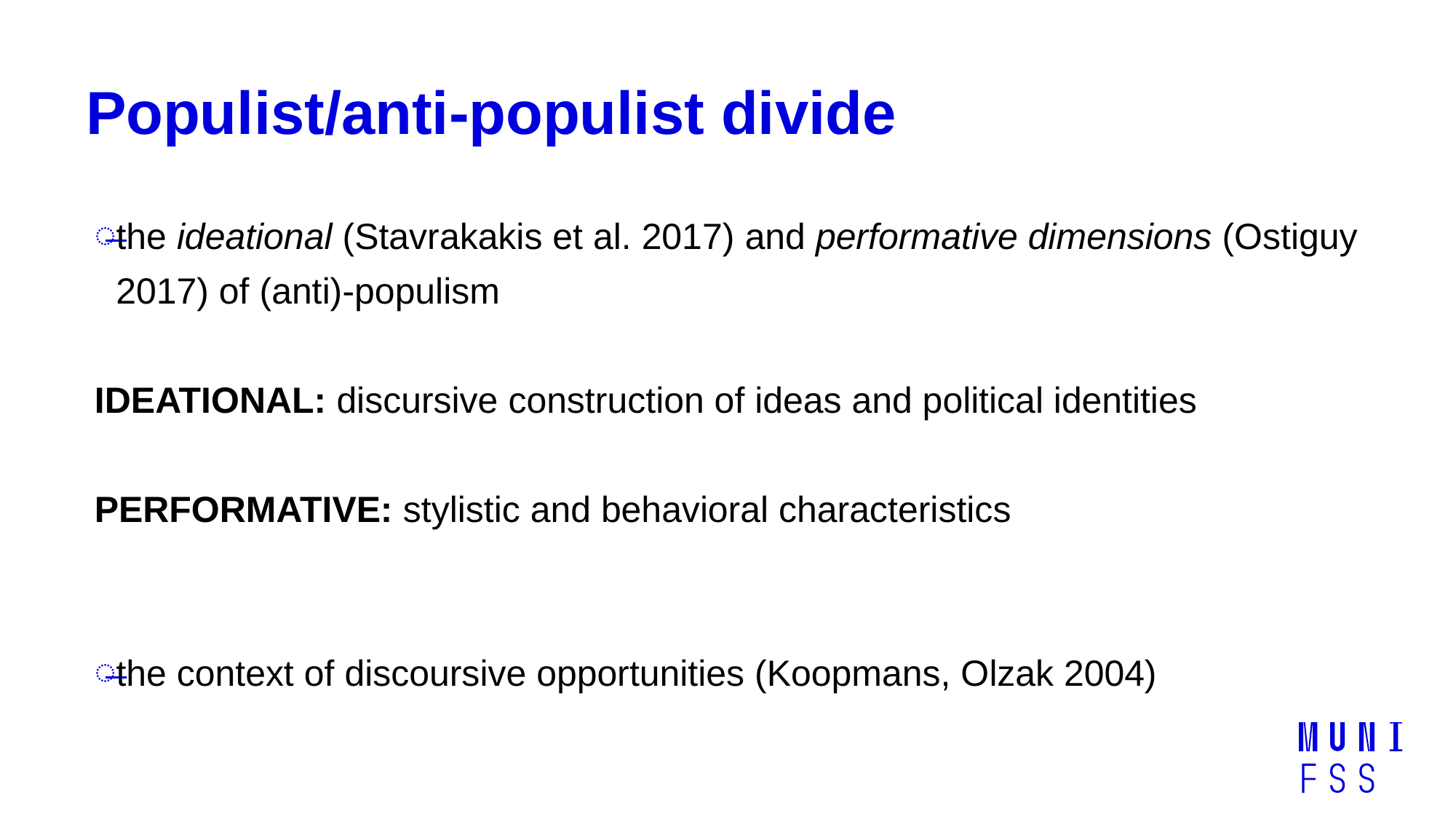

# Populist/anti-populist divide
the ideational (Stavrakakis et al. 2017) and performative dimensions (Ostiguy 2017) of (anti)-populism

IDEATIONAL: discursive construction of ideas and political identities

PERFORMATIVE: stylistic and behavioral characteristics

the context of discoursive opportunities (Koopmans, Olzak 2004)